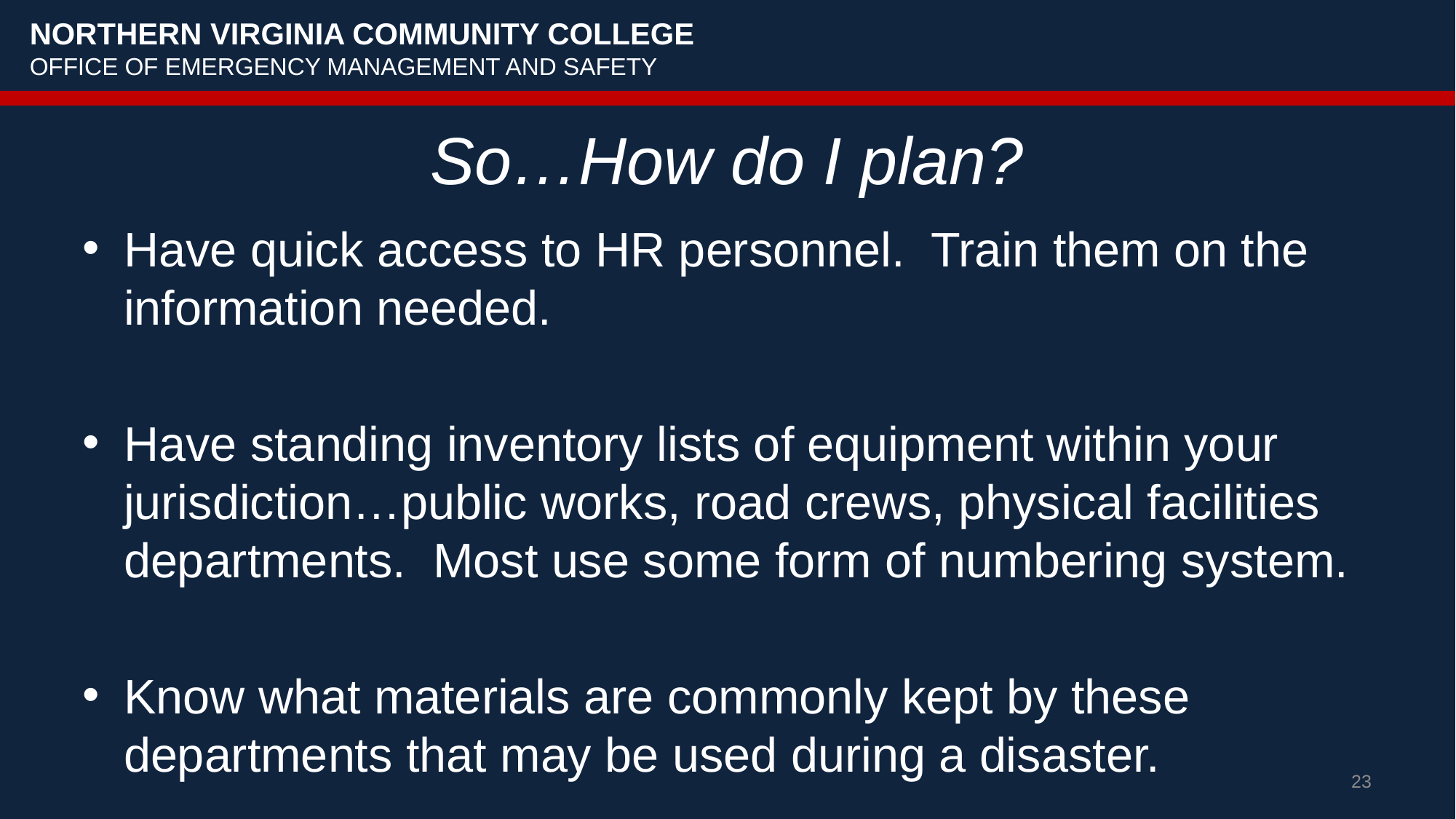

# So…How do I plan?
Have quick access to HR personnel.  Train them on the information needed.

Have standing inventory lists of equipment within your jurisdiction…public works, road crews, physical facilities departments.  Most use some form of numbering system.

Know what materials are commonly kept by these departments that may be used during a disaster.
23